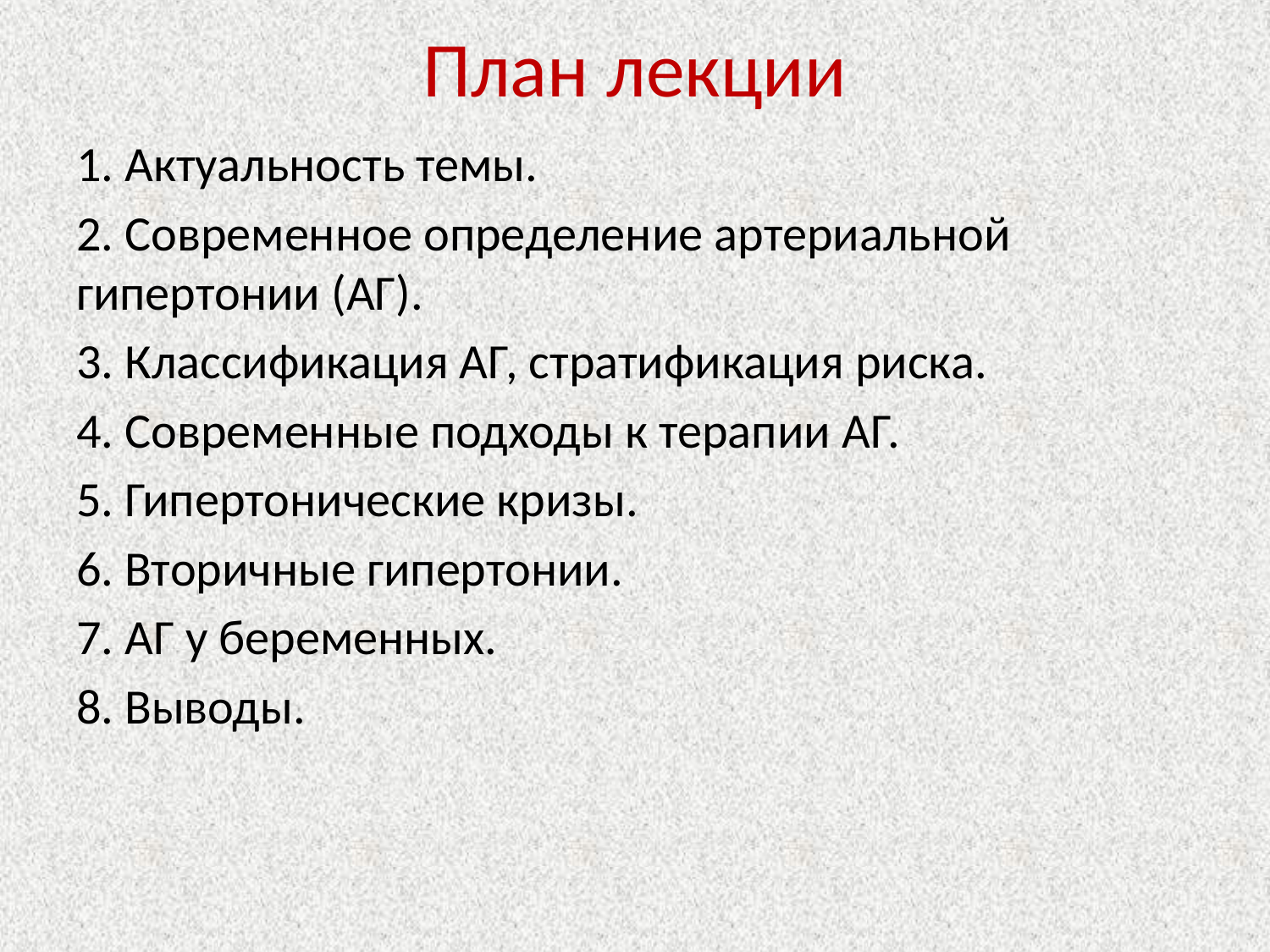

# План лекции
1. Актуальность темы.
2. Современное определение артериальной гипертонии (АГ).
3. Классификация АГ, стратификация риска.
4. Современные подходы к терапии АГ.
5. Гипертонические кризы.
6. Вторичные гипертонии.
7. АГ у беременных.
8. Выводы.